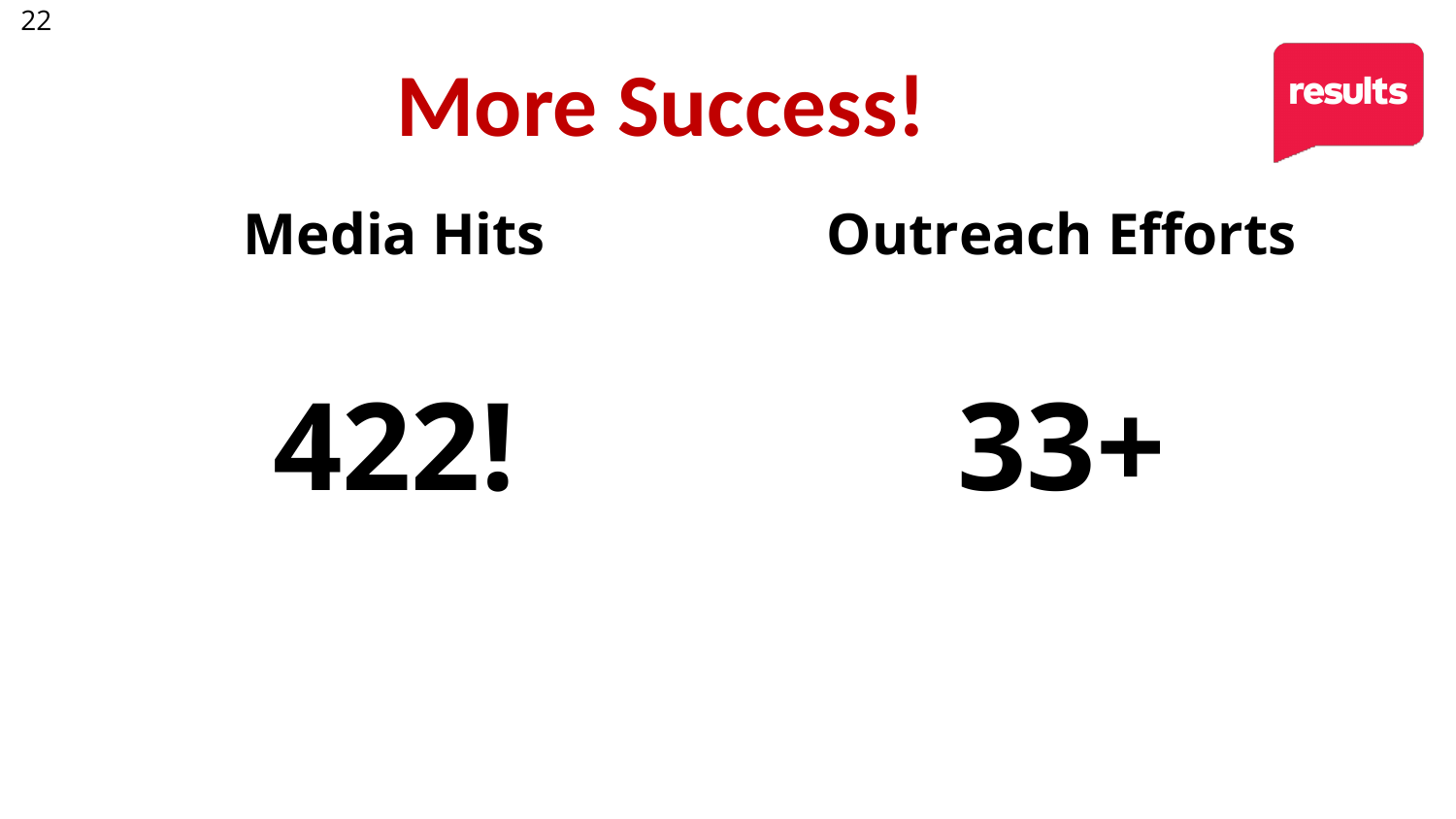

22
# More Success!
Media Hits

422!
Outreach Efforts

33+